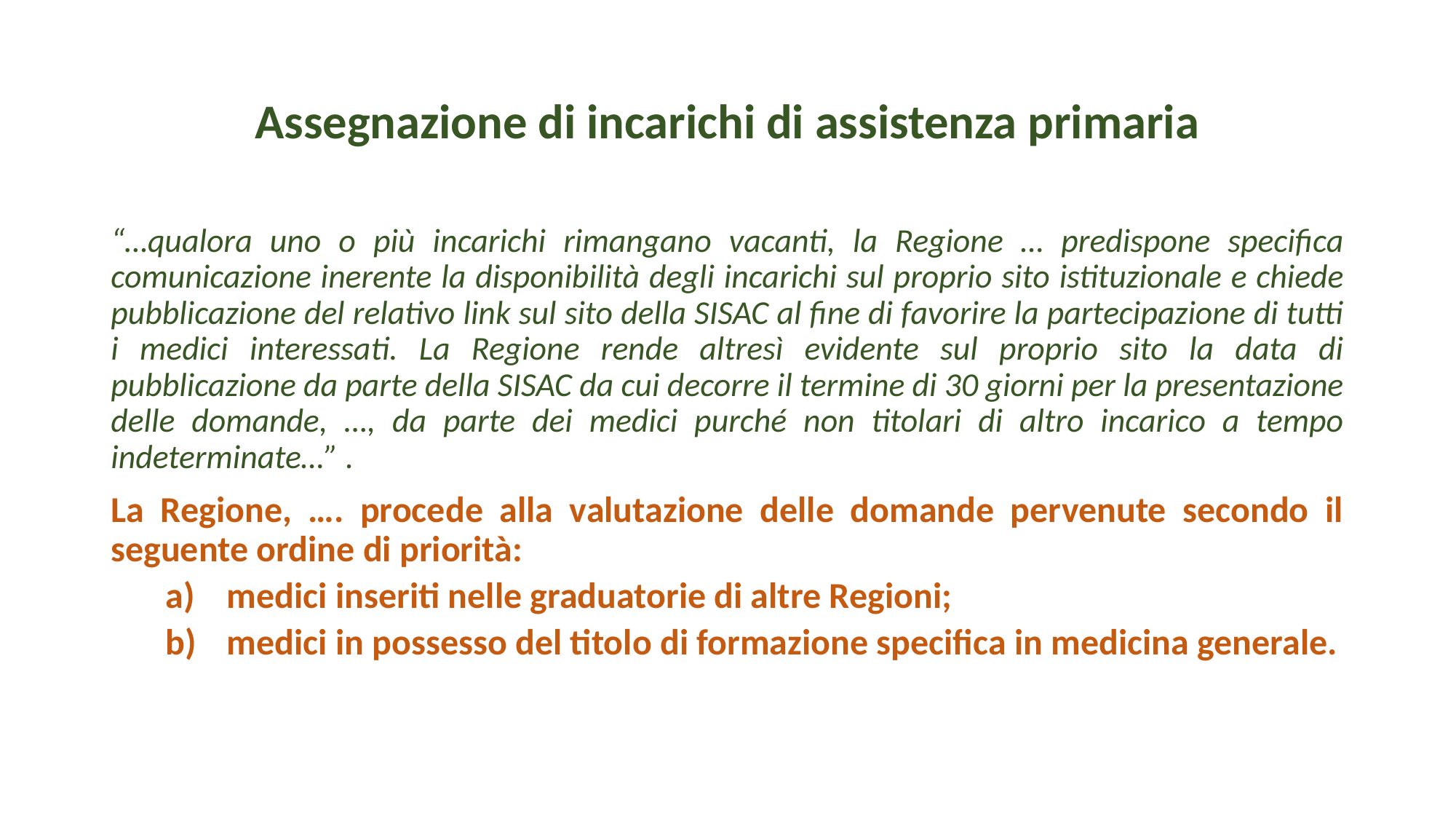

# Assegnazione di incarichi di assistenza primaria
“…qualora uno o più incarichi rimangano vacanti, la Regione … predispone specifica comunicazione inerente la disponibilità degli incarichi sul proprio sito istituzionale e chiede pubblicazione del relativo link sul sito della SISAC al fine di favorire la partecipazione di tutti i medici interessati. La Regione rende altresì evidente sul proprio sito la data di pubblicazione da parte della SISAC da cui decorre il termine di 30 giorni per la presentazione delle domande, …, da parte dei medici purché non titolari di altro incarico a tempo indeterminate…” .
La Regione, …. procede alla valutazione delle domande pervenute secondo il seguente ordine di priorità:
medici inseriti nelle graduatorie di altre Regioni;
medici in possesso del titolo di formazione specifica in medicina generale.